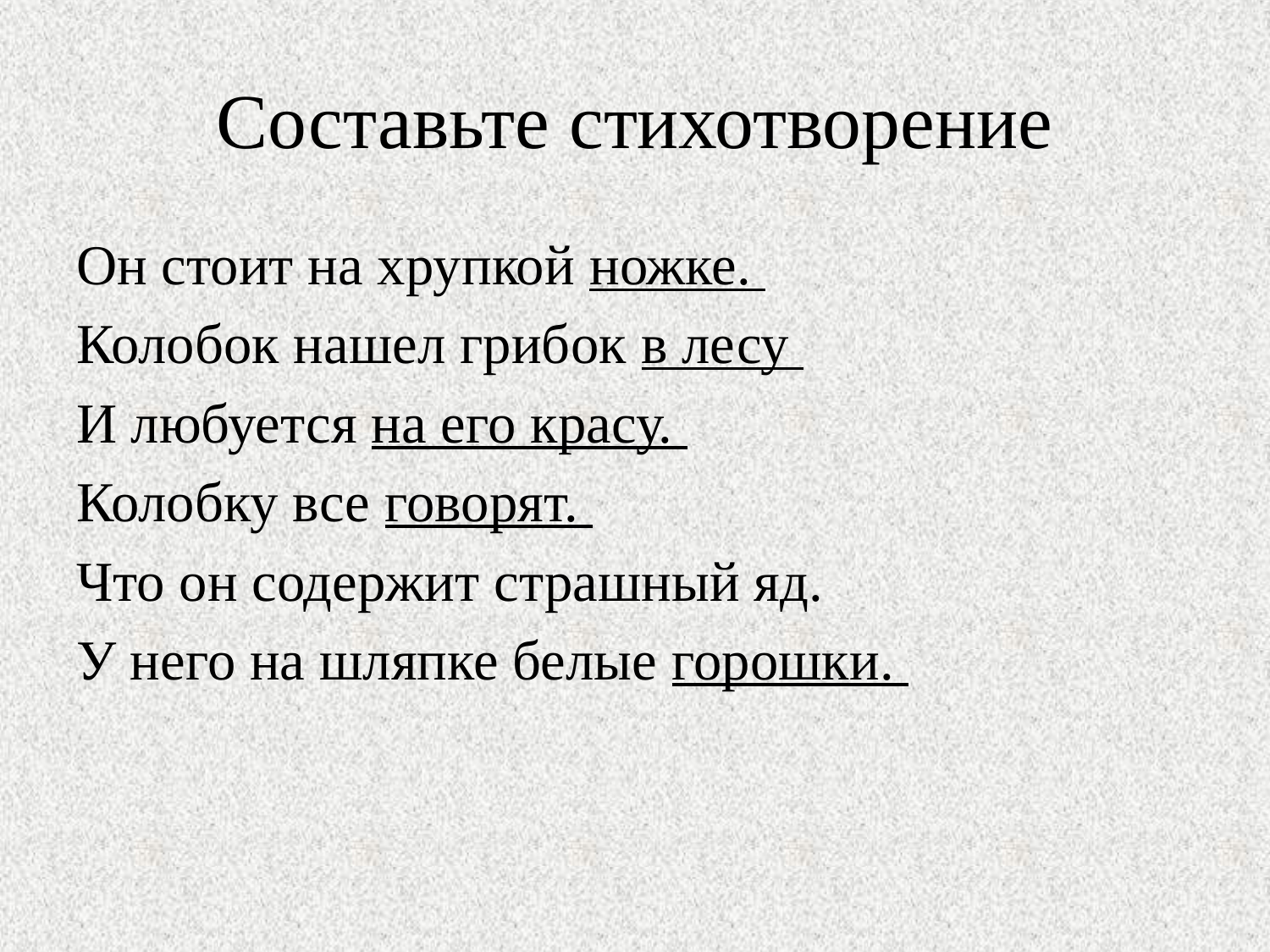

# Составьте стихотворение
Он стоит на хрупкой ножке.
Колобок нашел грибок в лесу
И любуется на его красу.
Колобку все говорят.
Что он содержит страшный яд.
У него на шляпке белые горошки.